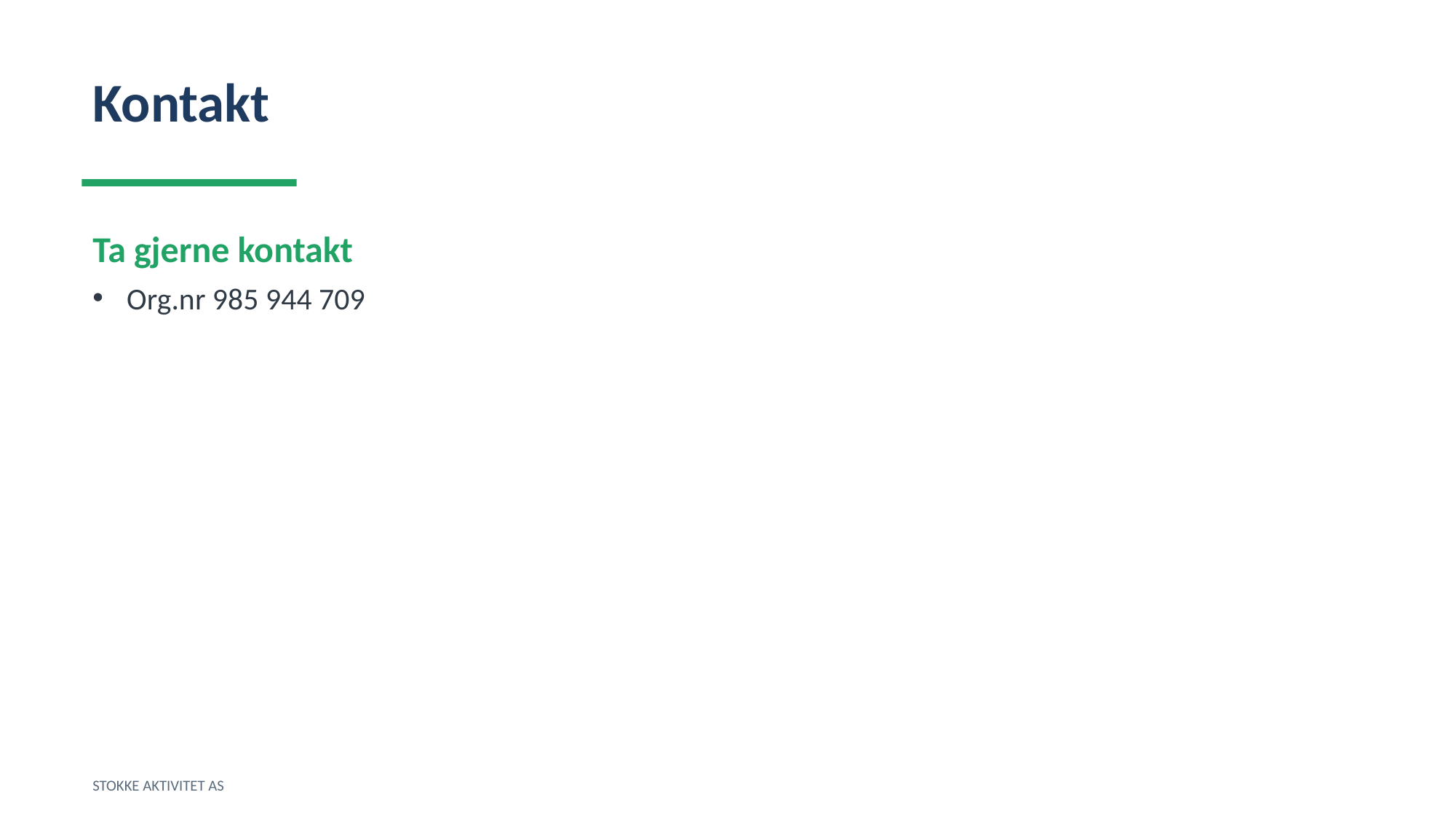

Kontakt

Ta gjerne kontakt
Org.nr 985 944 709
STOKKE AKTIVITET AS